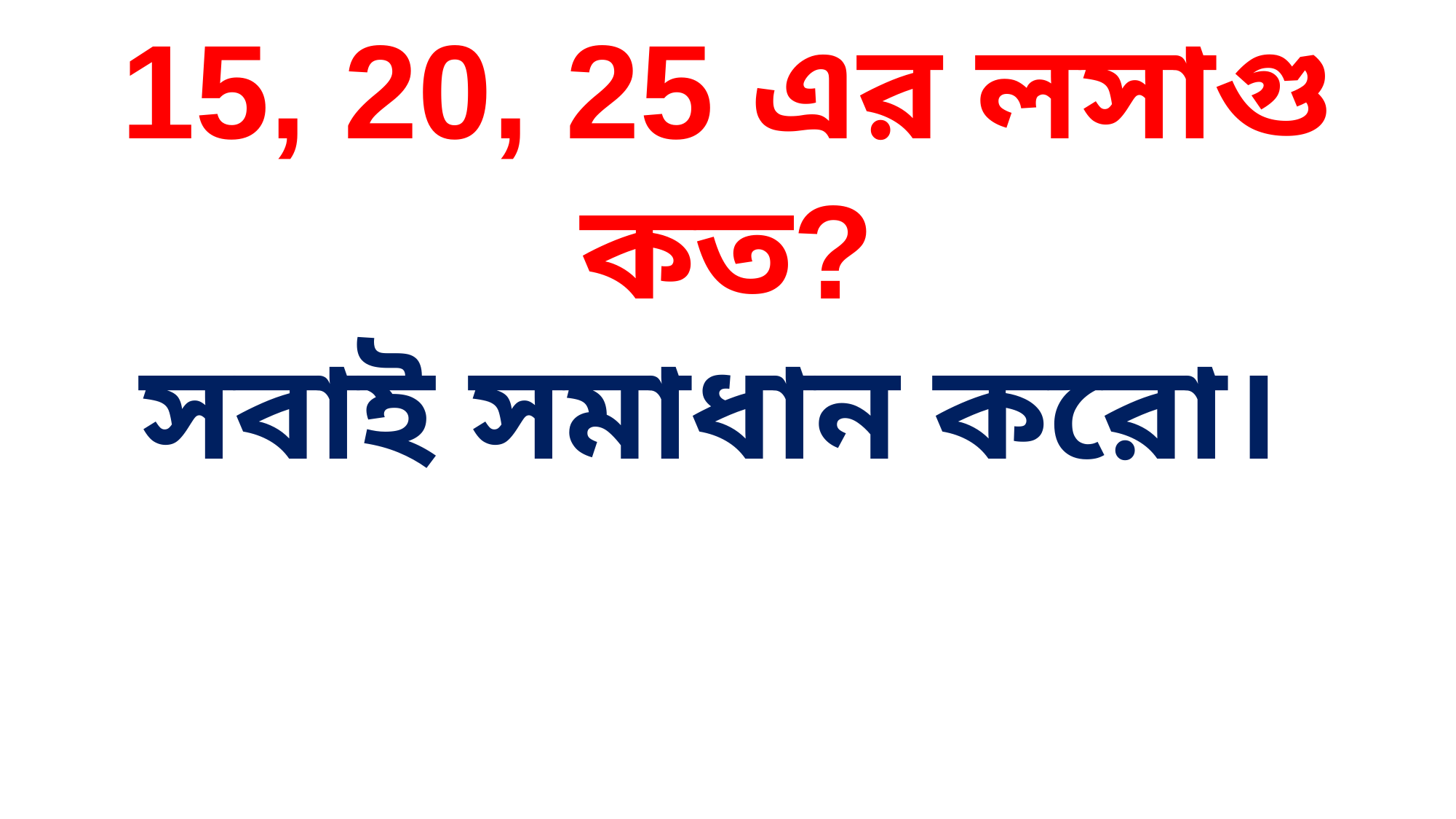

15, 20, 25 এর লসাগু কত?
সবাই সমাধান করো।